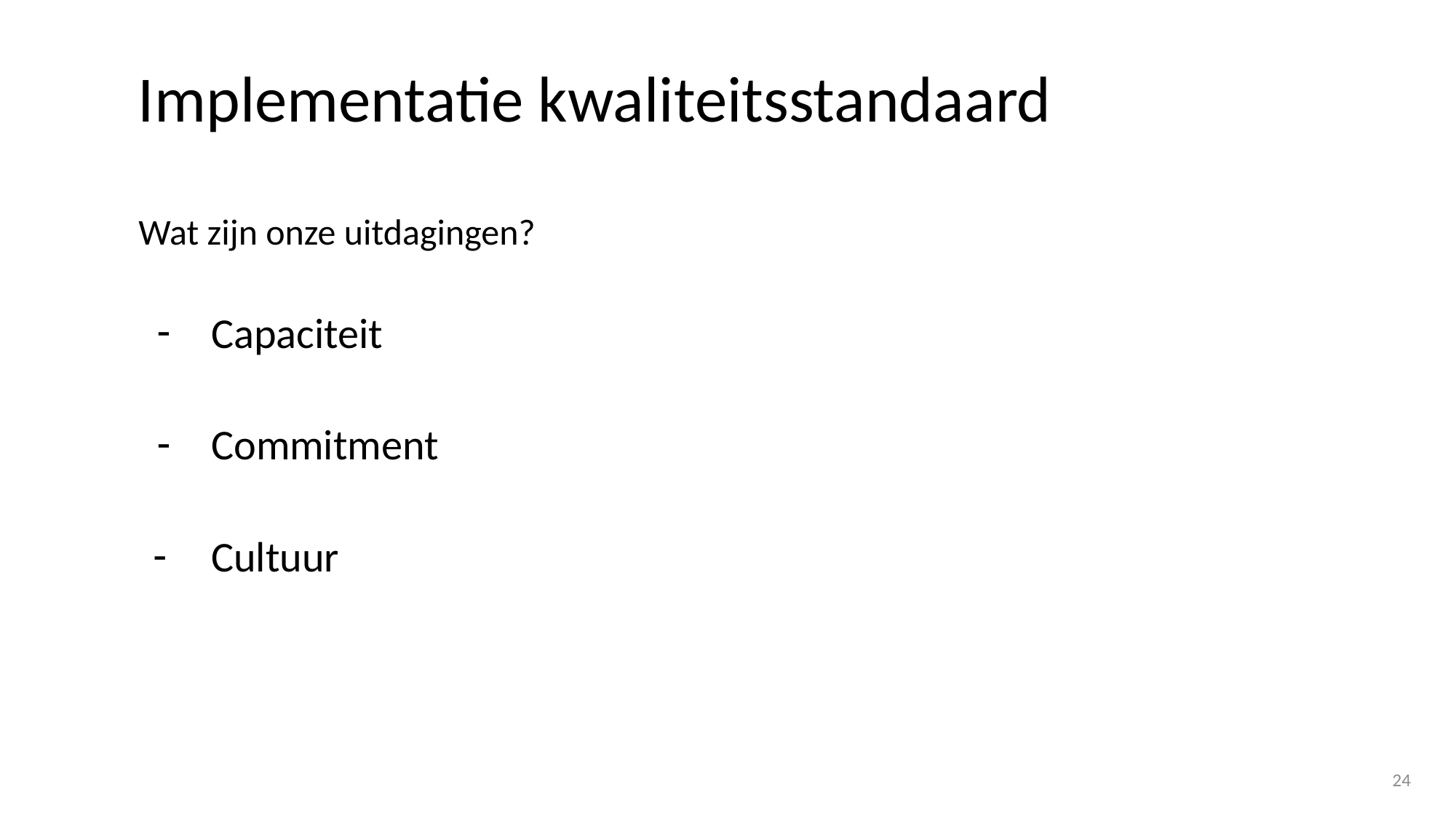

# Implementatie kwaliteitsstandaard
Wat zijn onze uitdagingen?

Capaciteit

Commitment

Cultuur
24